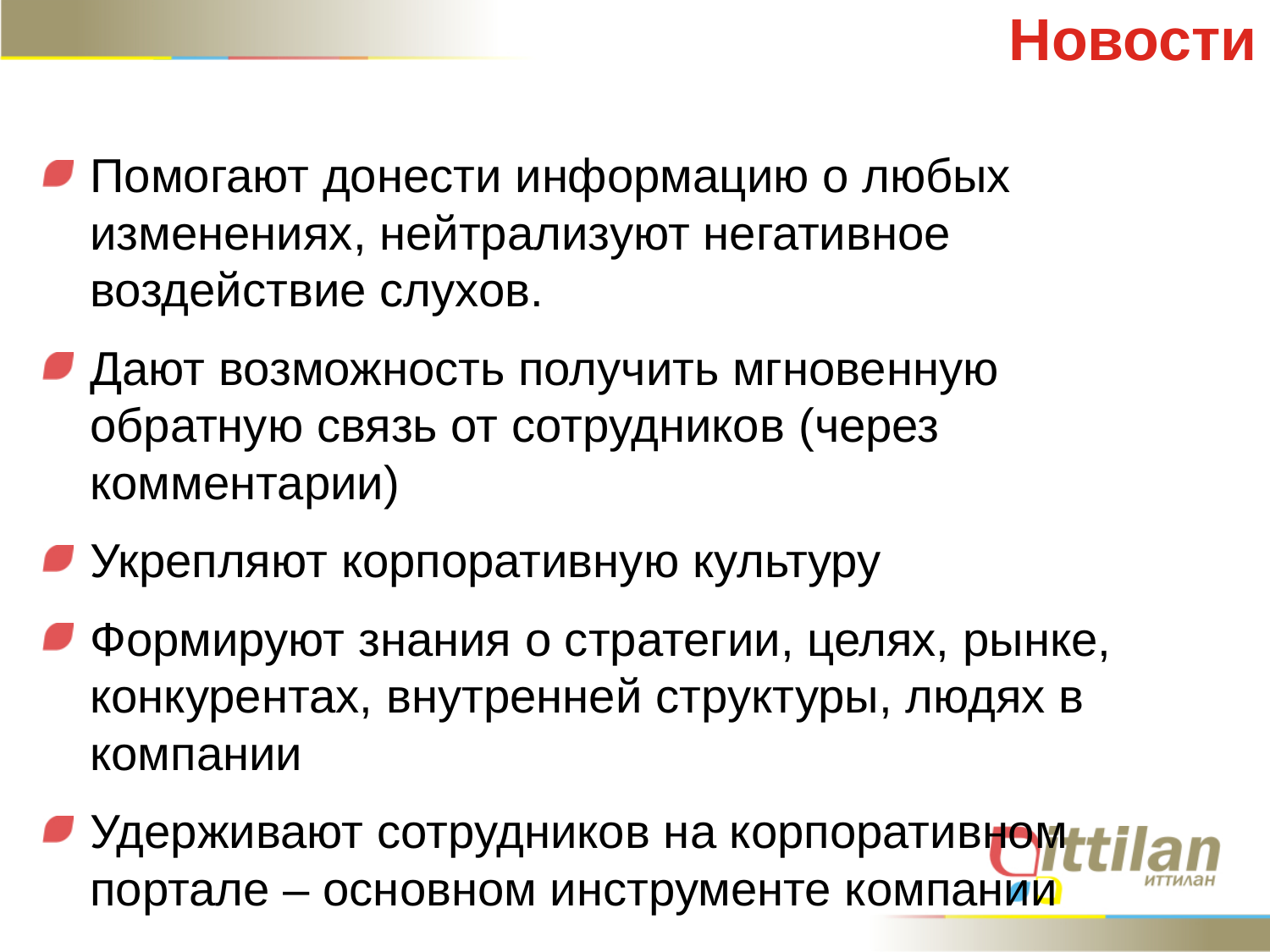

# Новости
Помогают донести информацию о любых изменениях, нейтрализуют негативное воздействие слухов.
Дают возможность получить мгновенную обратную связь от сотрудников (через комментарии)
Укрепляют корпоративную культуру
Формируют знания о стратегии, целях, рынке, конкурентах, внутренней структуры, людях в компании
Удерживают сотрудников на корпоративном портале – основном инструменте компании